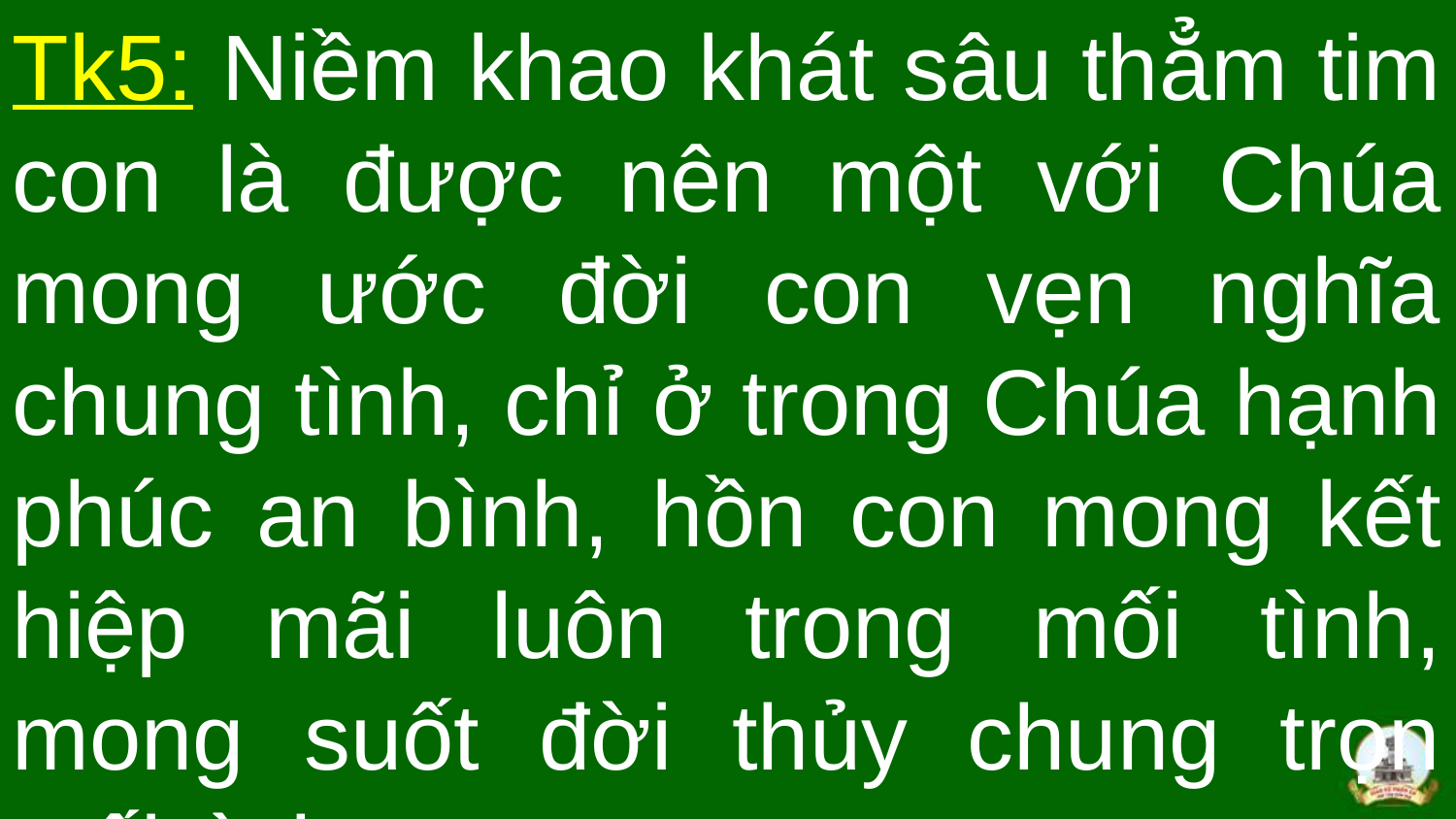

Tk5: Niềm khao khát sâu thẳm tim con là được nên một với Chúa mong ước đời con vẹn nghĩa chung tình, chỉ ở trong Chúa hạnh phúc an bình, hồn con mong kết hiệp mãi luôn trong mối tình, mong suốt đời thủy chung trọn mối tình.